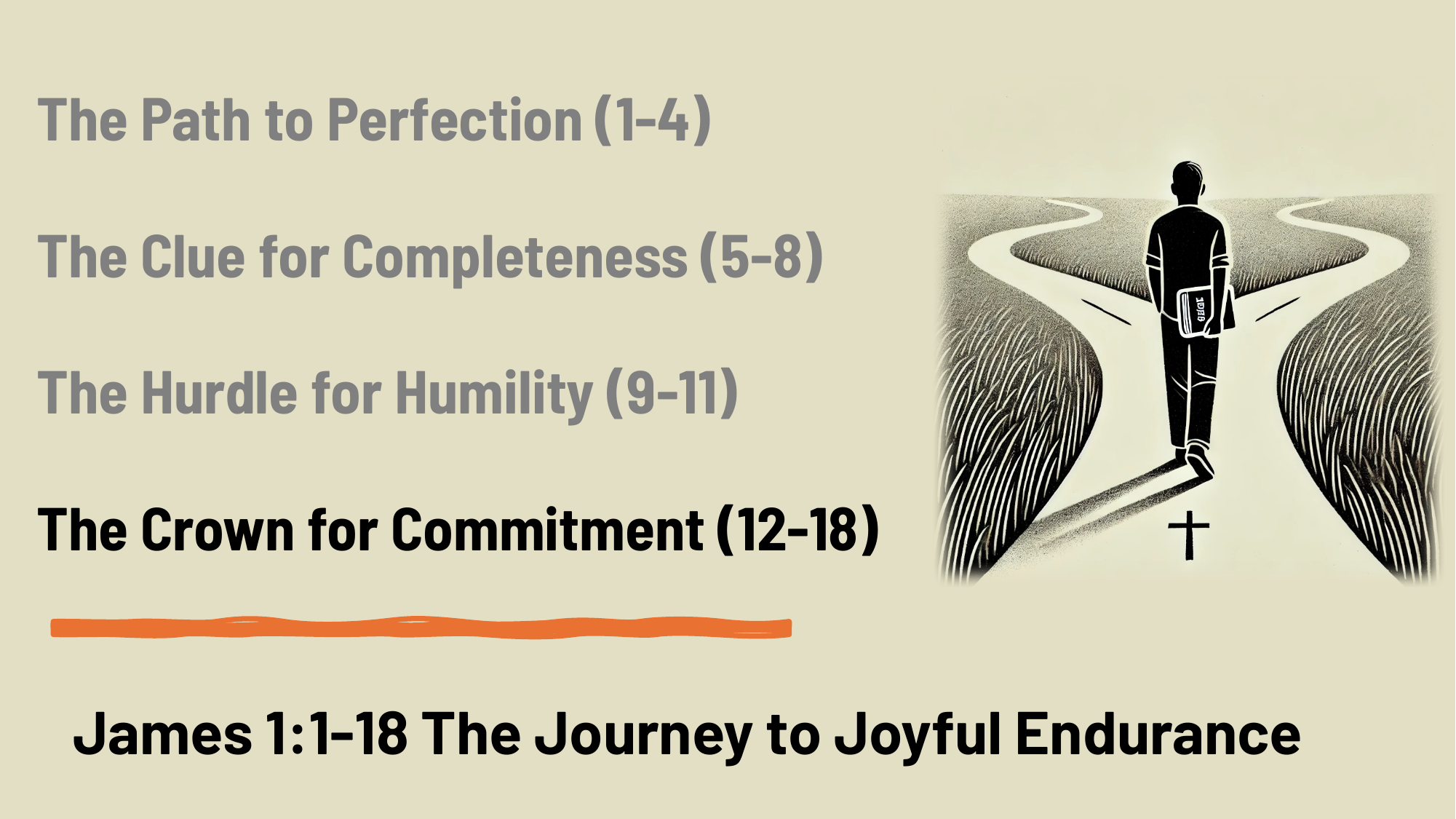

The Path to Perfection (1-4)
The Clue for Completeness (5-8)
The Hurdle for Humility (9-11)
The Crown for Commitment (12-18)